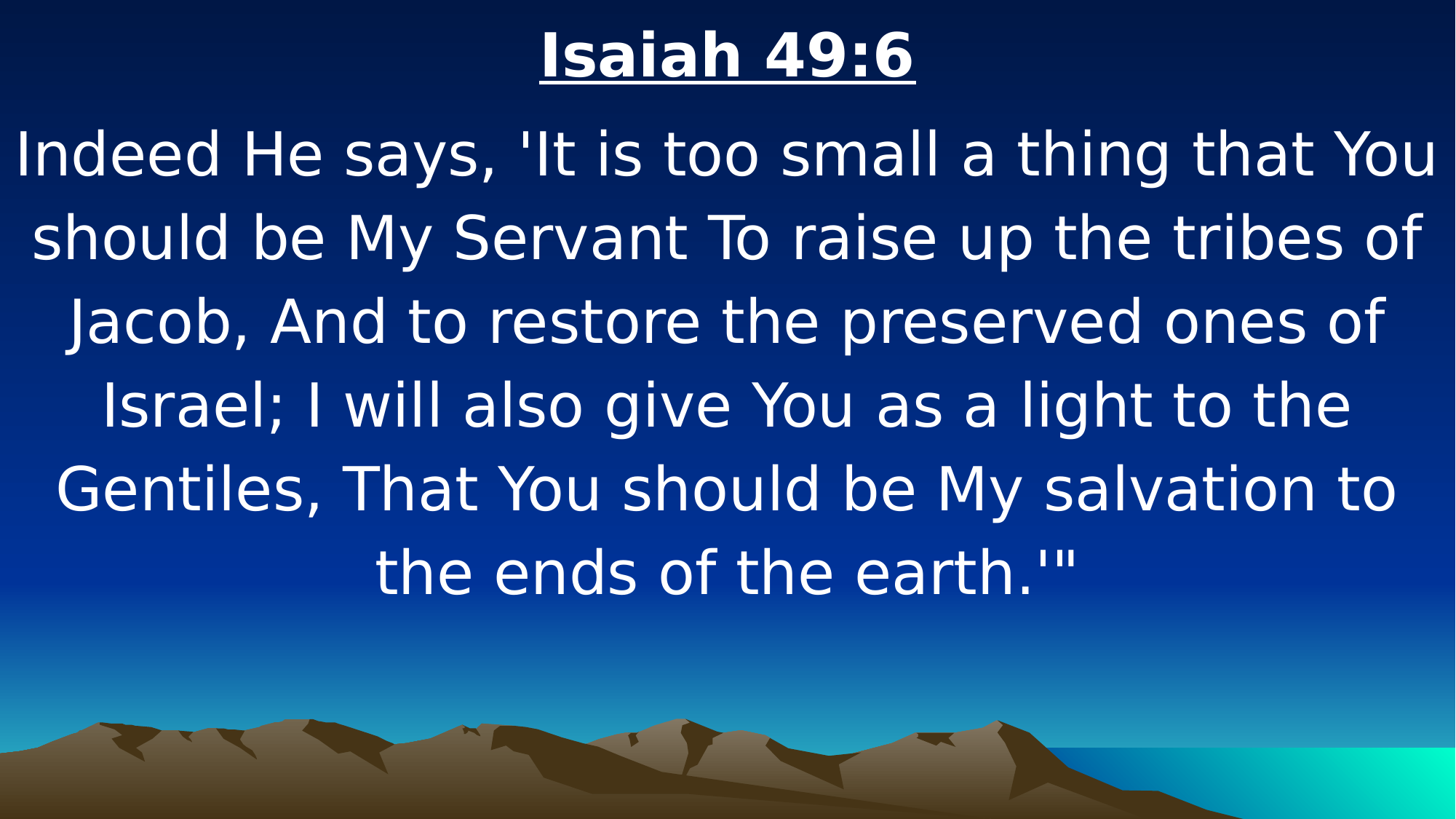

Isaiah 49:6
Indeed He says, 'It is too small a thing that You should be My Servant To raise up the tribes of Jacob, And to restore the preserved ones of Israel; I will also give You as a light to the Gentiles, That You should be My salvation to the ends of the earth.'"